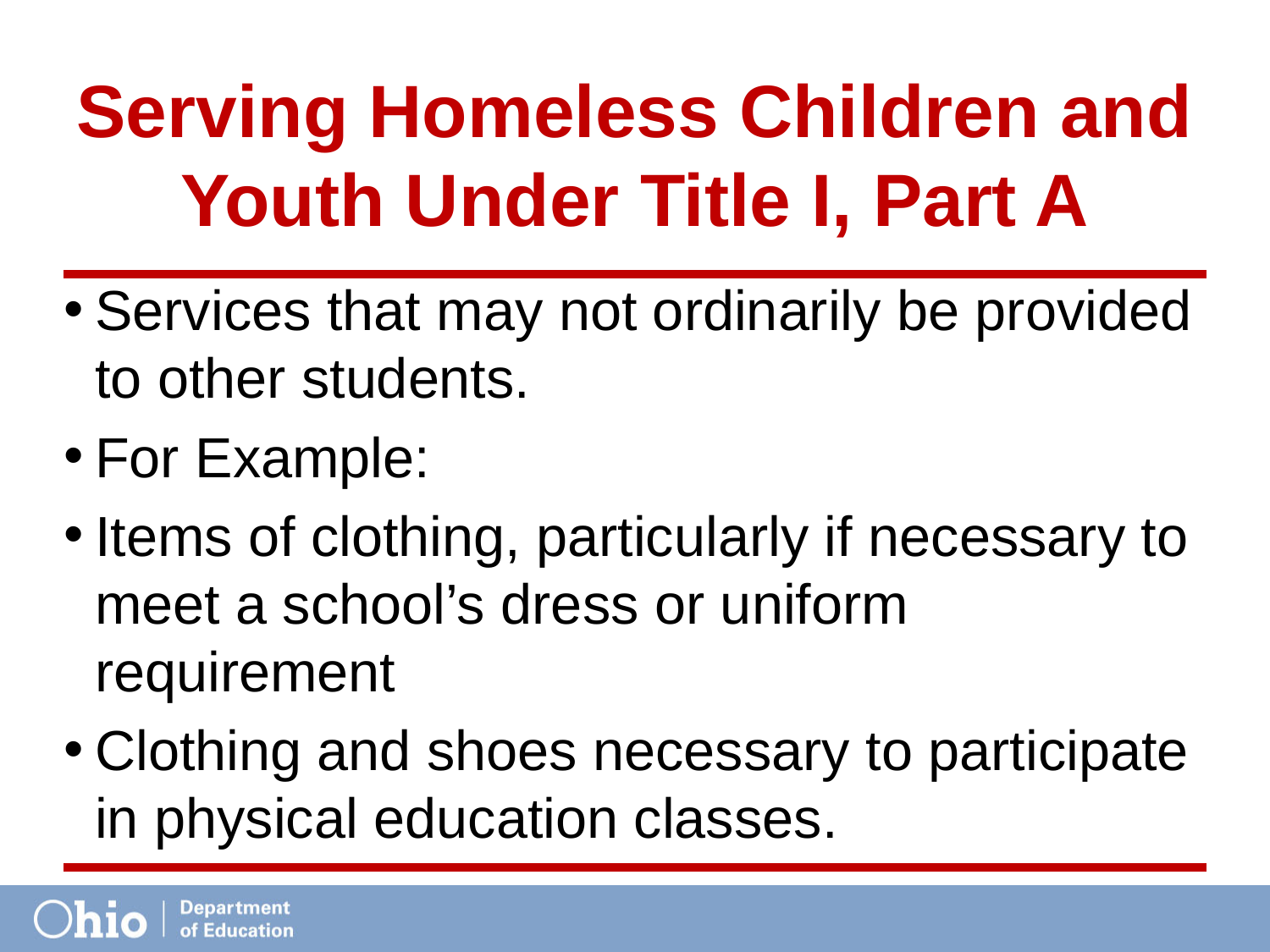

# Serving Homeless Children and Youth Under Title I, Part A
Services that may not ordinarily be provided to other students.
For Example:
Items of clothing, particularly if necessary to meet a school’s dress or uniform requirement
Clothing and shoes necessary to participate in physical education classes.